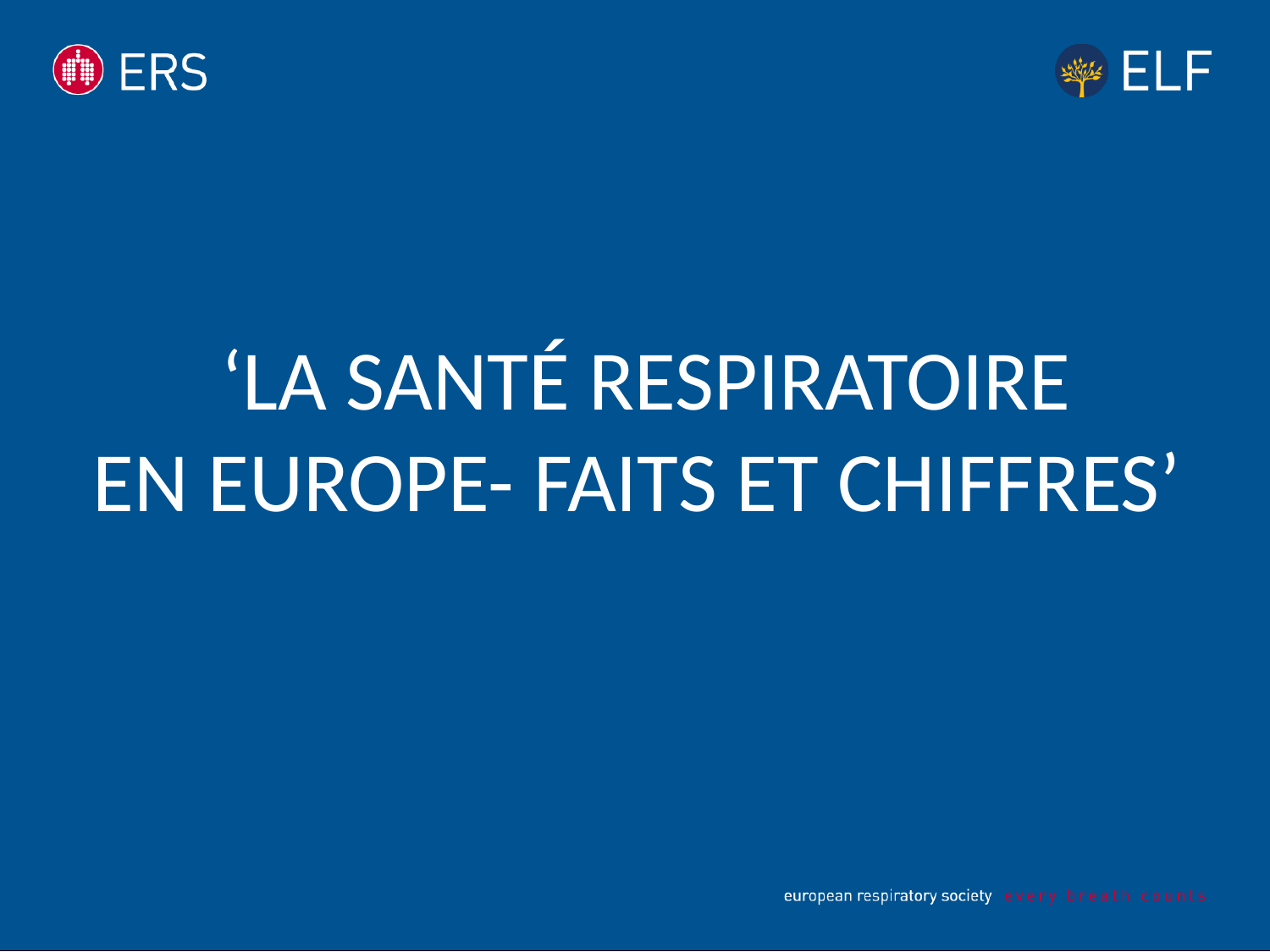

# ‘La santé respiratoire en Europe- Faits et chiffres’